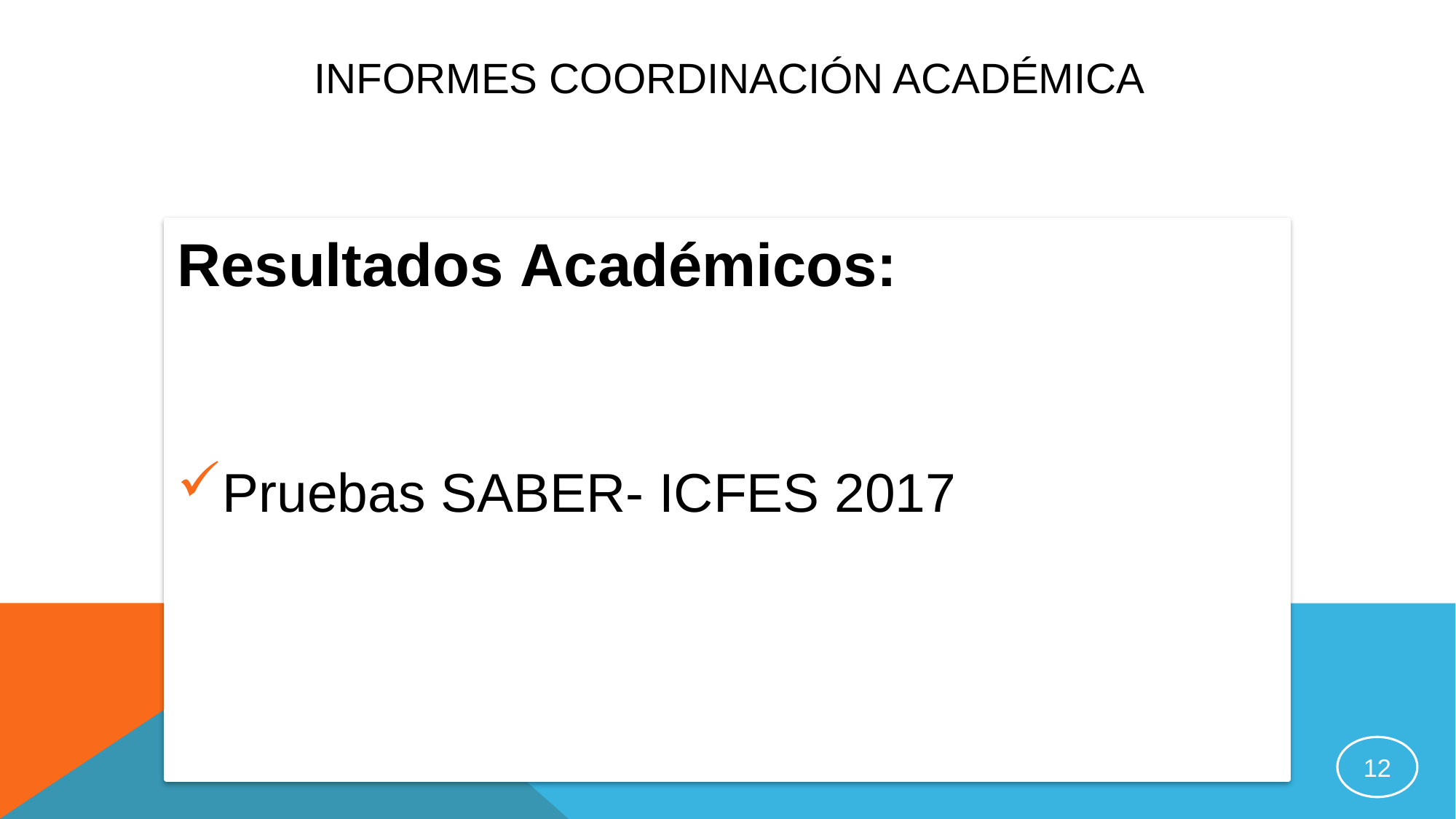

# Informes Coordinación Académica
Resultados Académicos:

Pruebas SABER- ICFES 2017

12